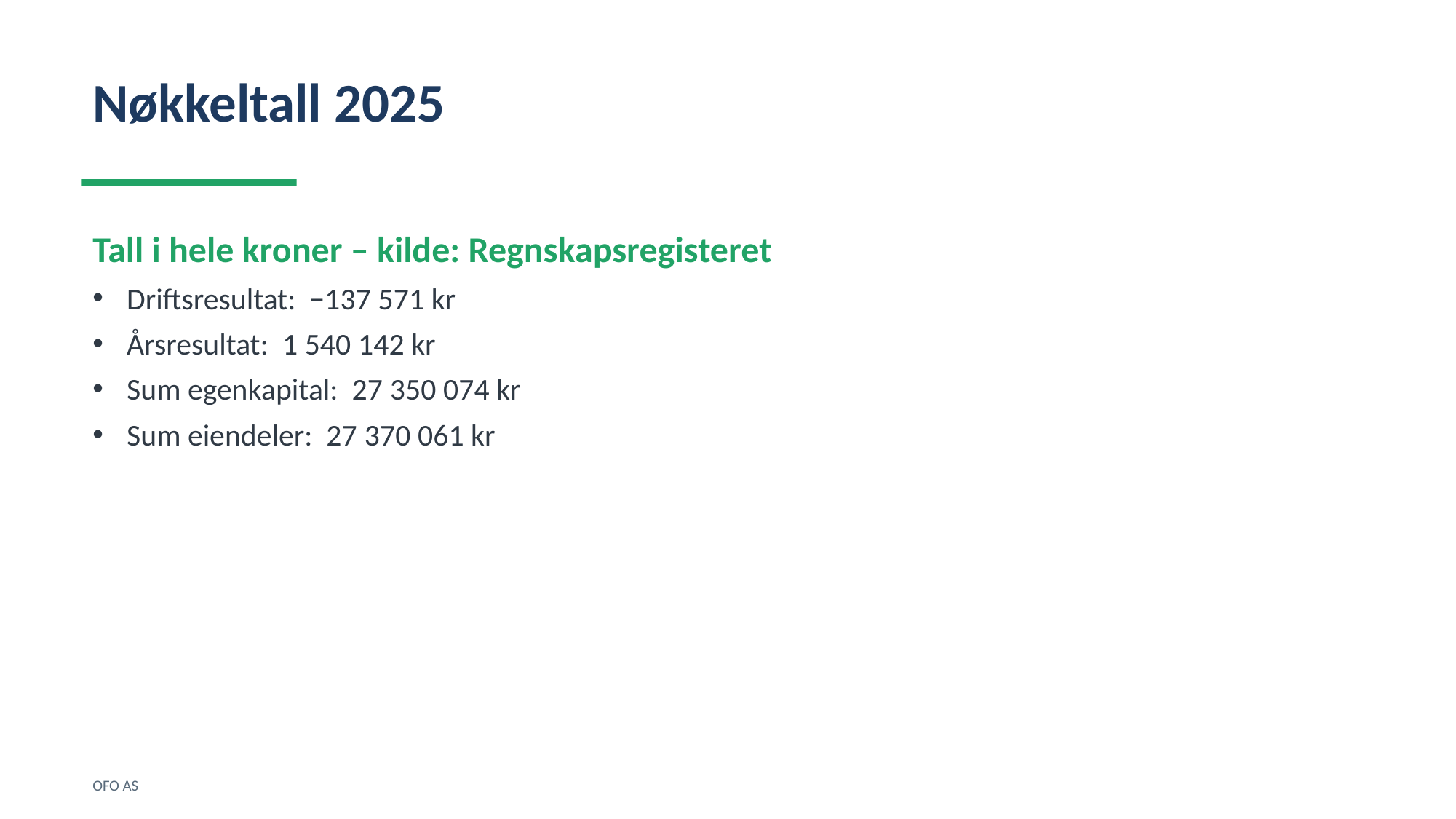

Nøkkeltall 2025

Tall i hele kroner – kilde: Regnskapsregisteret
Driftsresultat:  −137 571 kr
Årsresultat:  1 540 142 kr
Sum egenkapital:  27 350 074 kr
Sum eiendeler:  27 370 061 kr
OFO AS